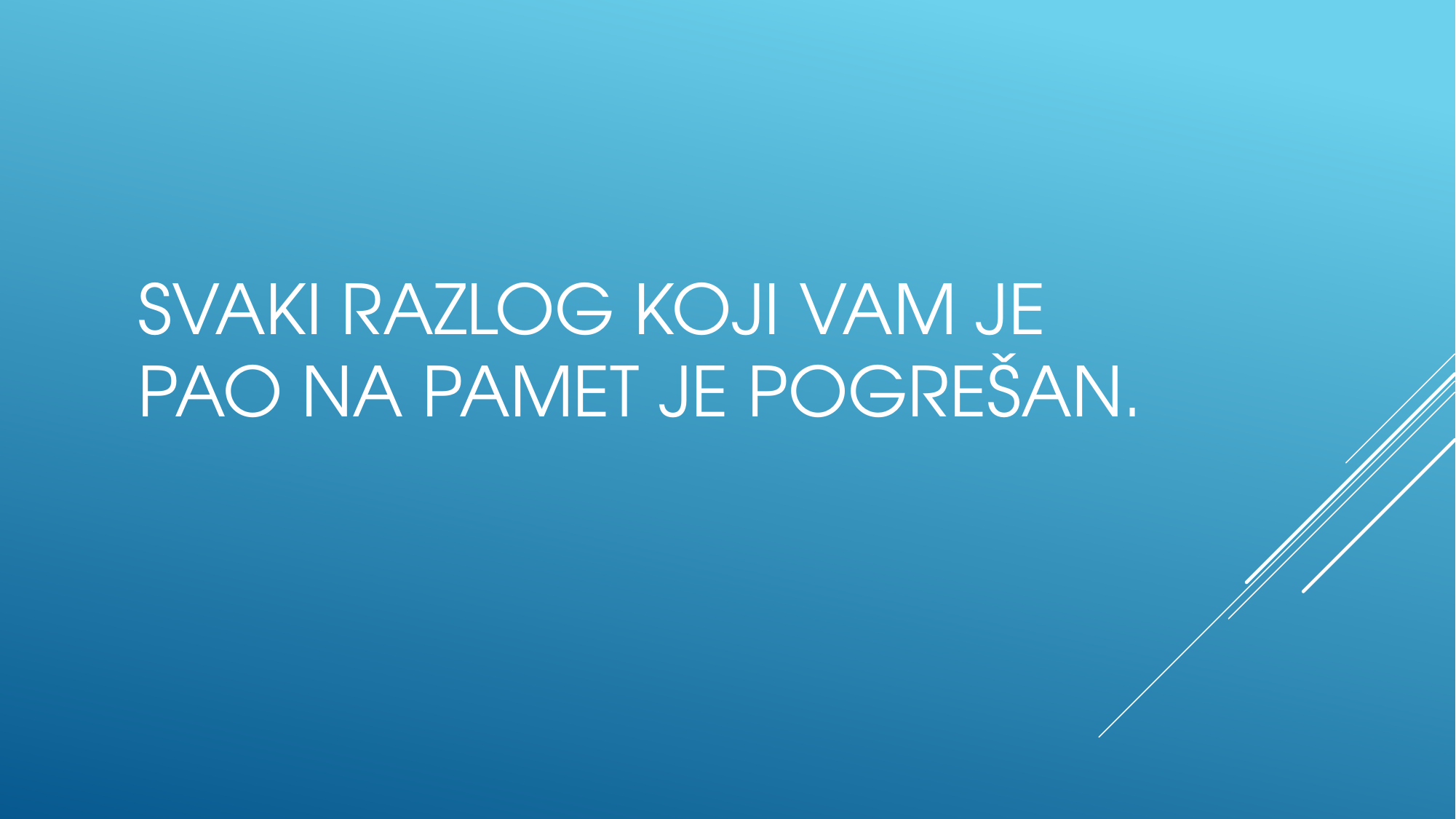

# svaki razlog koji vam je pao na pamet je pogrešan.